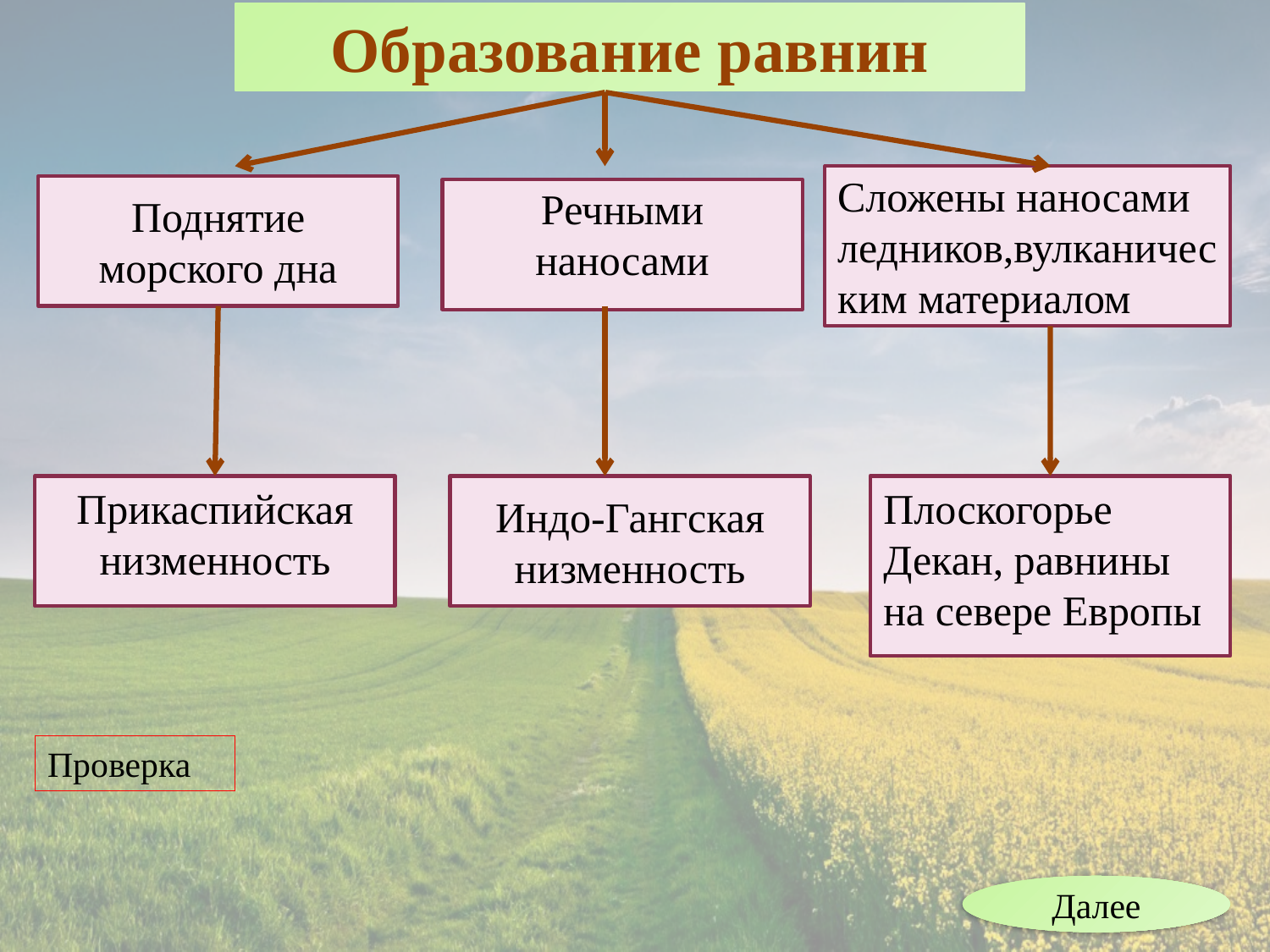

Образование равнин
Сложены наносами ледников,вулканическим материалом
Поднятие морского дна
Речными наносами

Прикаспийская низменность
Индо-Гангская низменность

Плоскогорье Декан, равнины на севере Европы
Проверка
Далее